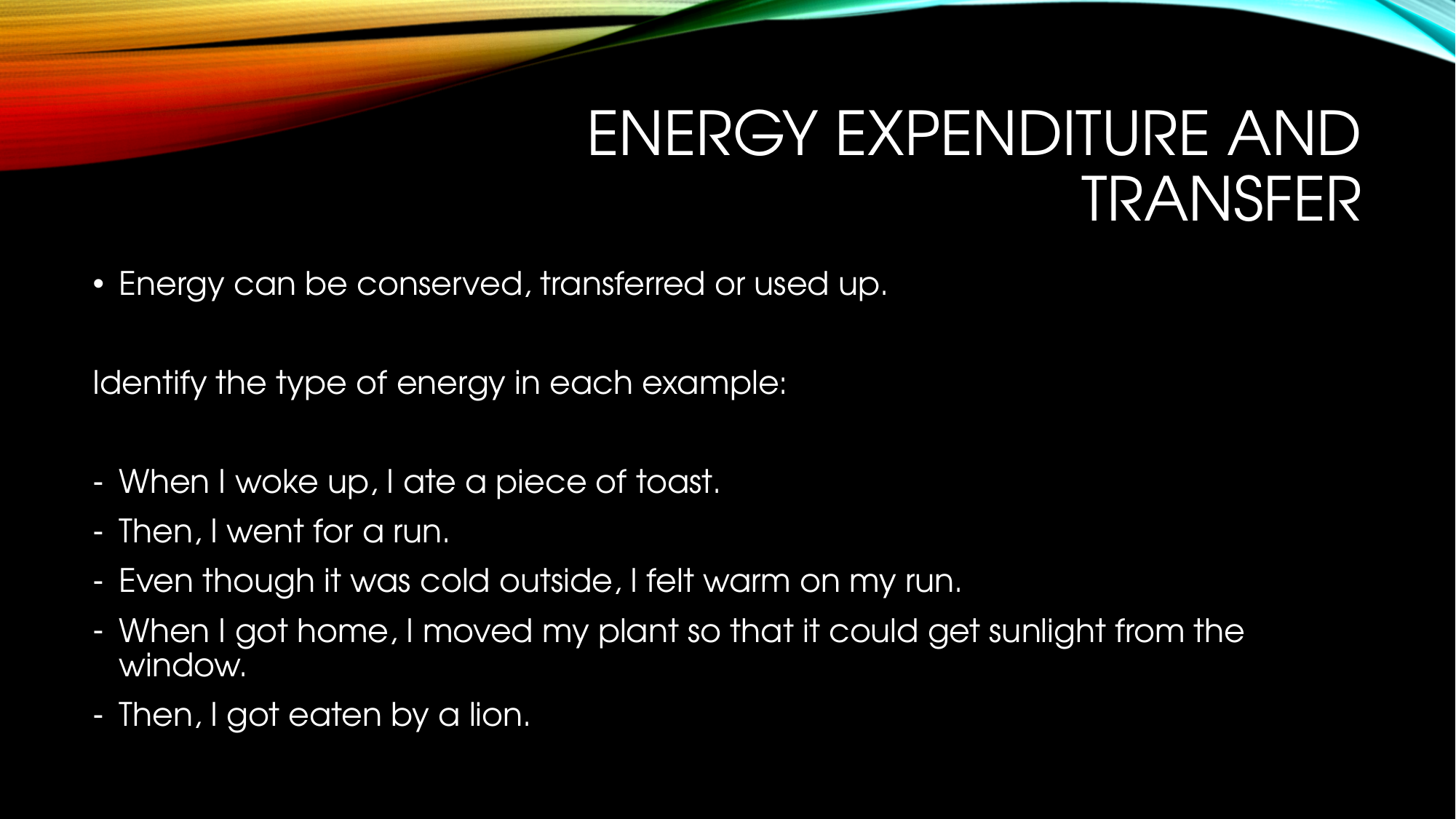

# Energy expenditure and transfer
Energy can be conserved, transferred or used up.

Identify the type of energy in each example:

When I woke up, I ate a piece of toast.
Then, I went for a run.
Even though it was cold outside, I felt warm on my run.
When I got home, I moved my plant so that it could get sunlight from the window.
Then, I got eaten by a lion.